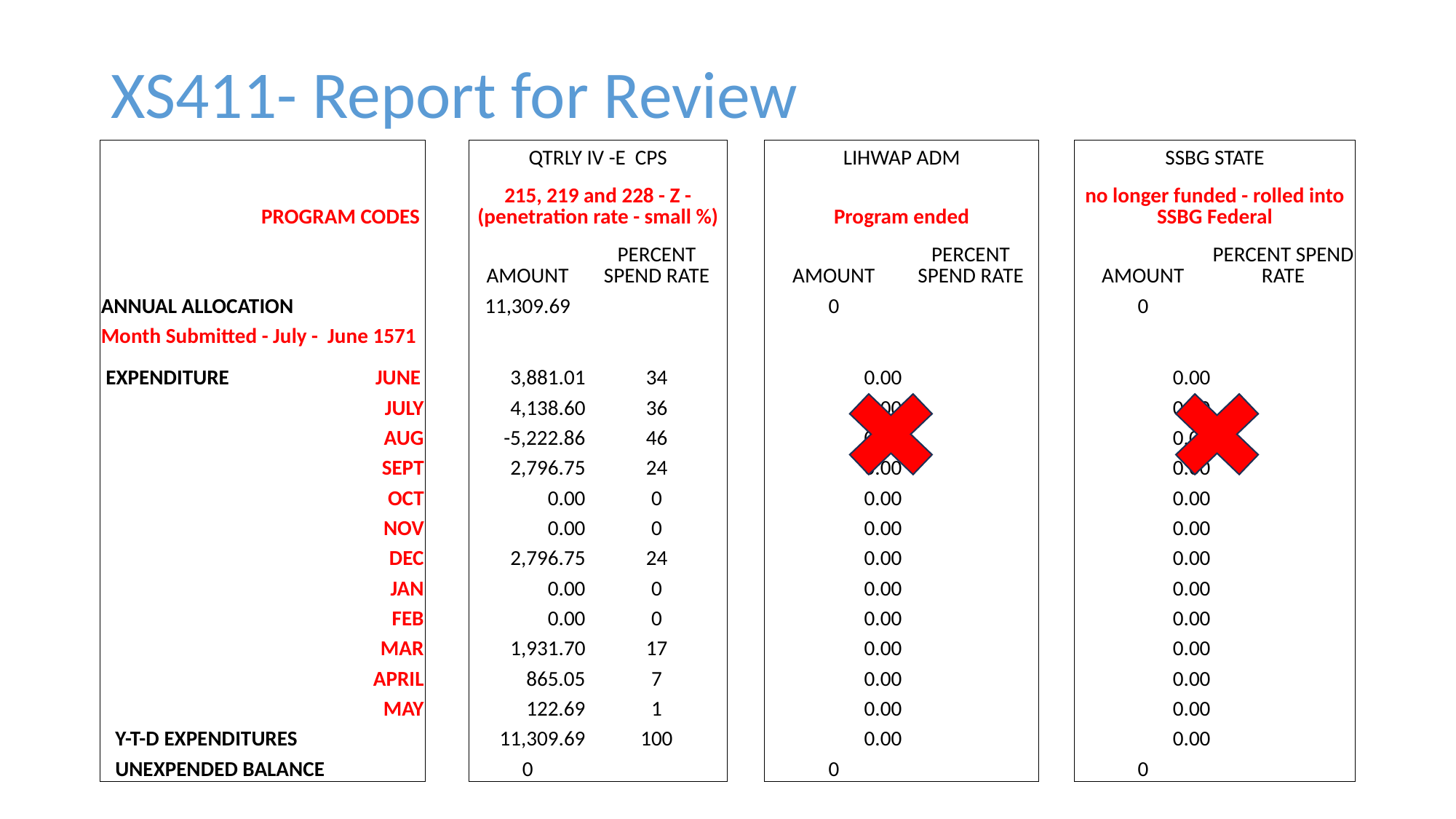

# XS411- Report for Review
|  |  |  | QTRLY IV -E CPS |  |  | LIHWAP ADM |  |  | SSBG STATE |  |
| --- | --- | --- | --- | --- | --- | --- | --- | --- | --- | --- |
| PROGRAM CODES |  |  | 215, 219 and 228 - Z - (penetration rate - small %) |  |  | Program ended |  |  | no longer funded - rolled into SSBG Federal |  |
|  |  |  | AMOUNT | PERCENT SPEND RATE |  | AMOUNT | PERCENT SPEND RATE |  | AMOUNT | PERCENT SPEND RATE |
| ANNUAL ALLOCATION |  |  | 11,309.69 |  |  | 0 |  |  | 0 |  |
| Month Submitted - July - June 1571 |  |  |  |  |  |  |  |  |  |  |
| EXPENDITURE JUNE |  |  | 3,881.01 | 34 |  | 0.00 |  |  | 0.00 |  |
| JULY |  |  | 4,138.60 | 36 |  | 0.00 |  |  | 0.00 |  |
| AUG |  |  | -5,222.86 | 46 |  | 0.00 |  |  | 0.00 |  |
| SEPT |  |  | 2,796.75 | 24 |  | 0.00 |  |  | 0.00 |  |
| OCT |  |  | 0.00 | 0 |  | 0.00 |  |  | 0.00 |  |
| NOV |  |  | 0.00 | 0 |  | 0.00 |  |  | 0.00 |  |
| DEC |  |  | 2,796.75 | 24 |  | 0.00 |  |  | 0.00 |  |
| JAN |  |  | 0.00 | 0 |  | 0.00 |  |  | 0.00 |  |
| FEB |  |  | 0.00 | 0 |  | 0.00 |  |  | 0.00 |  |
| MAR |  |  | 1,931.70 | 17 |  | 0.00 |  |  | 0.00 |  |
| APRIL |  |  | 865.05 | 7 |  | 0.00 |  |  | 0.00 |  |
| MAY |  |  | 122.69 | 1 |  | 0.00 |  |  | 0.00 |  |
| Y-T-D EXPENDITURES |  |  | 11,309.69 | 100 |  | 0.00 |  |  | 0.00 |  |
| UNEXPENDED BALANCE |  |  | 0 |  |  | 0 |  |  | 0 |  |